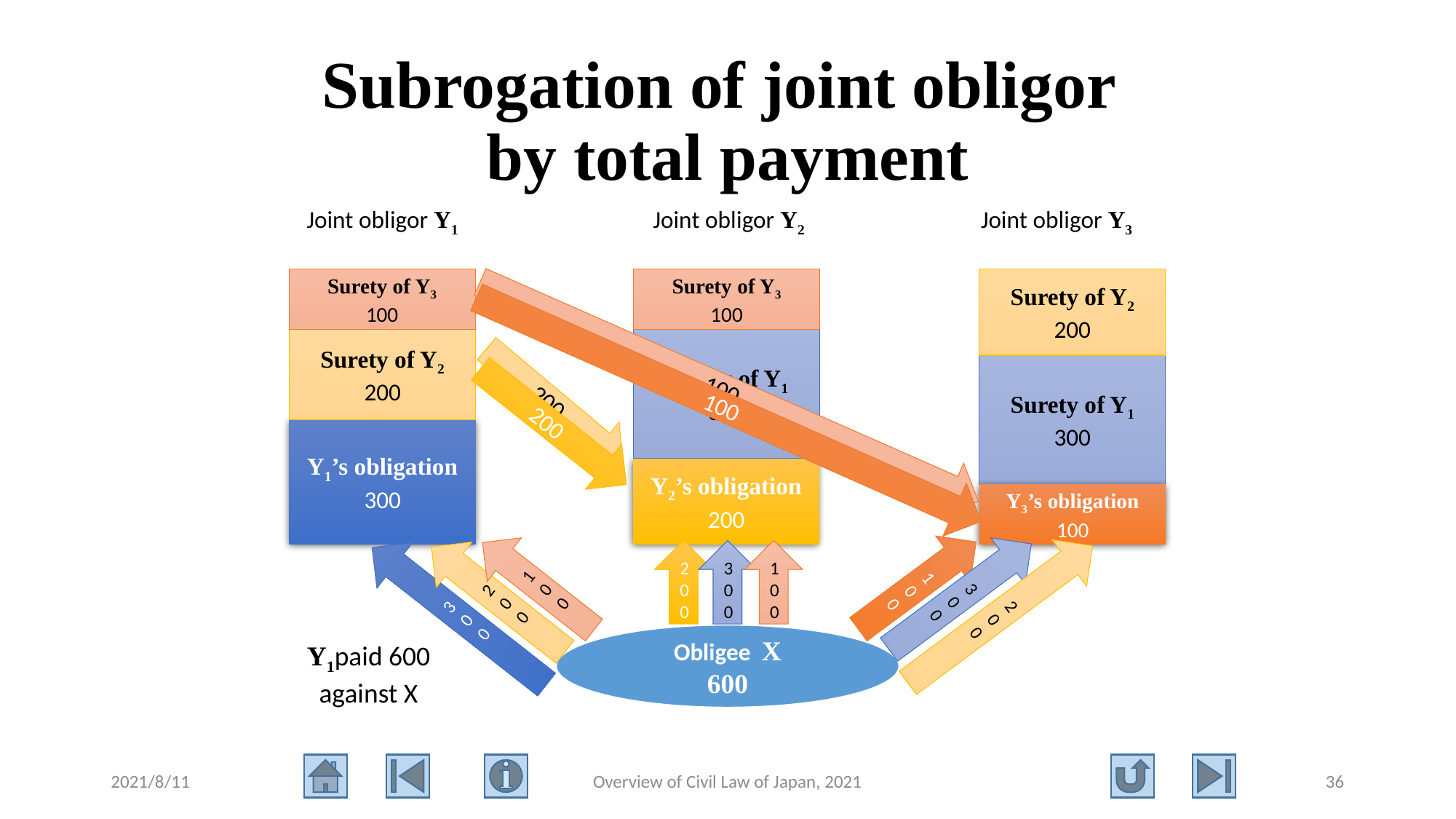

# Subrogation of joint obligor by total payment
Joint obligor Y1
Joint obligor Y2
Joint obligor Y3
Surety of Y3
100
Surety of Y3
100
Surety of Y2
200
Surety of Y2
200
Surety of Y1
300
Surety of Y1
300
100
200
100
200
Y1’s obligation
300
Y2’s obligation
200
Y3’s obligation
100
200
300
300
100
200
100
200
300
100
Obligee X
600→0
Obligee  X
600
Y1paid 600
against X
2021/8/11
Overview of Civil Law of Japan, 2021
36